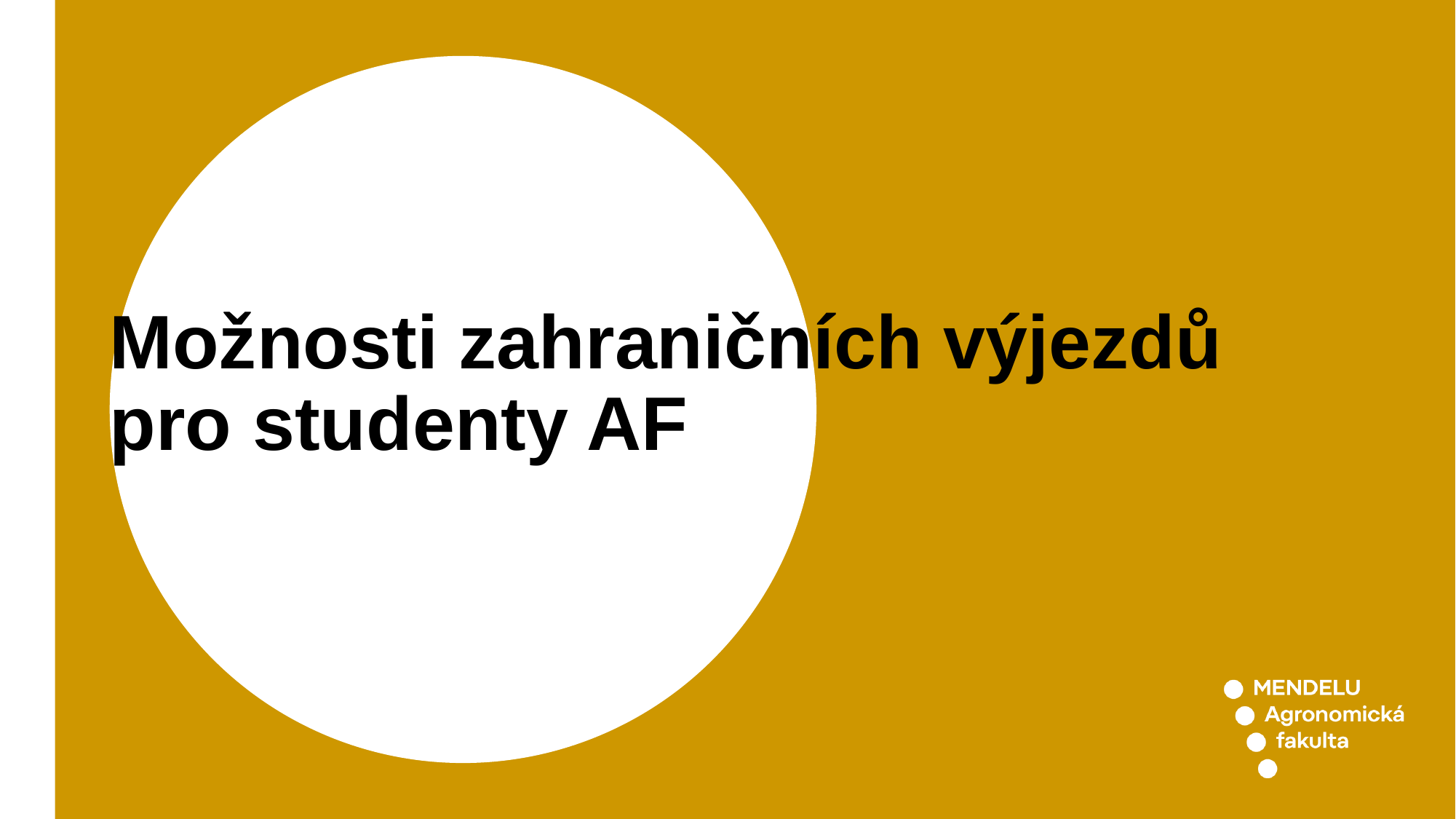

# Možnosti zahraničních výjezdů pro studenty AF